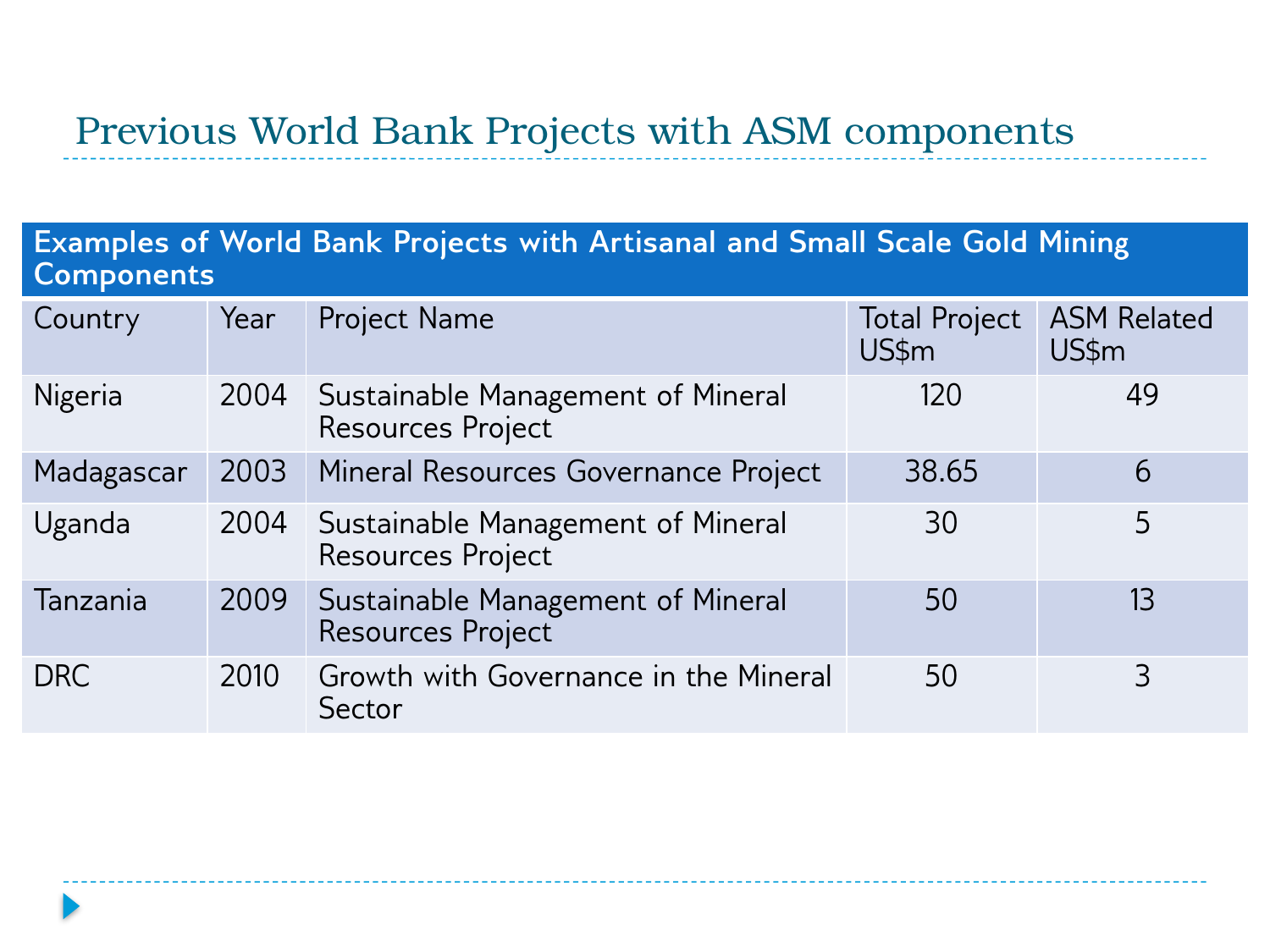

# Previous World Bank Projects with ASM components
| Examples of World Bank Projects with Artisanal and Small Scale Gold Mining Components |  |  |  |  |
| --- | --- | --- | --- | --- |
| Country | Year | Project Name | Total Project US$m | ASM Related US$m |
| Nigeria | 2004 | Sustainable Management of Mineral Resources Project | 120 | 49 |
| Madagascar | 2003 | Mineral Resources Governance Project | 38.65 | 6 |
| Uganda | 2004 | Sustainable Management of Mineral Resources Project | 30 | 5 |
| Tanzania | 2009 | Sustainable Management of Mineral Resources Project | 50 | 13 |
| DRC | 2010 | Growth with Governance in the Mineral Sector | 50 | 3 |